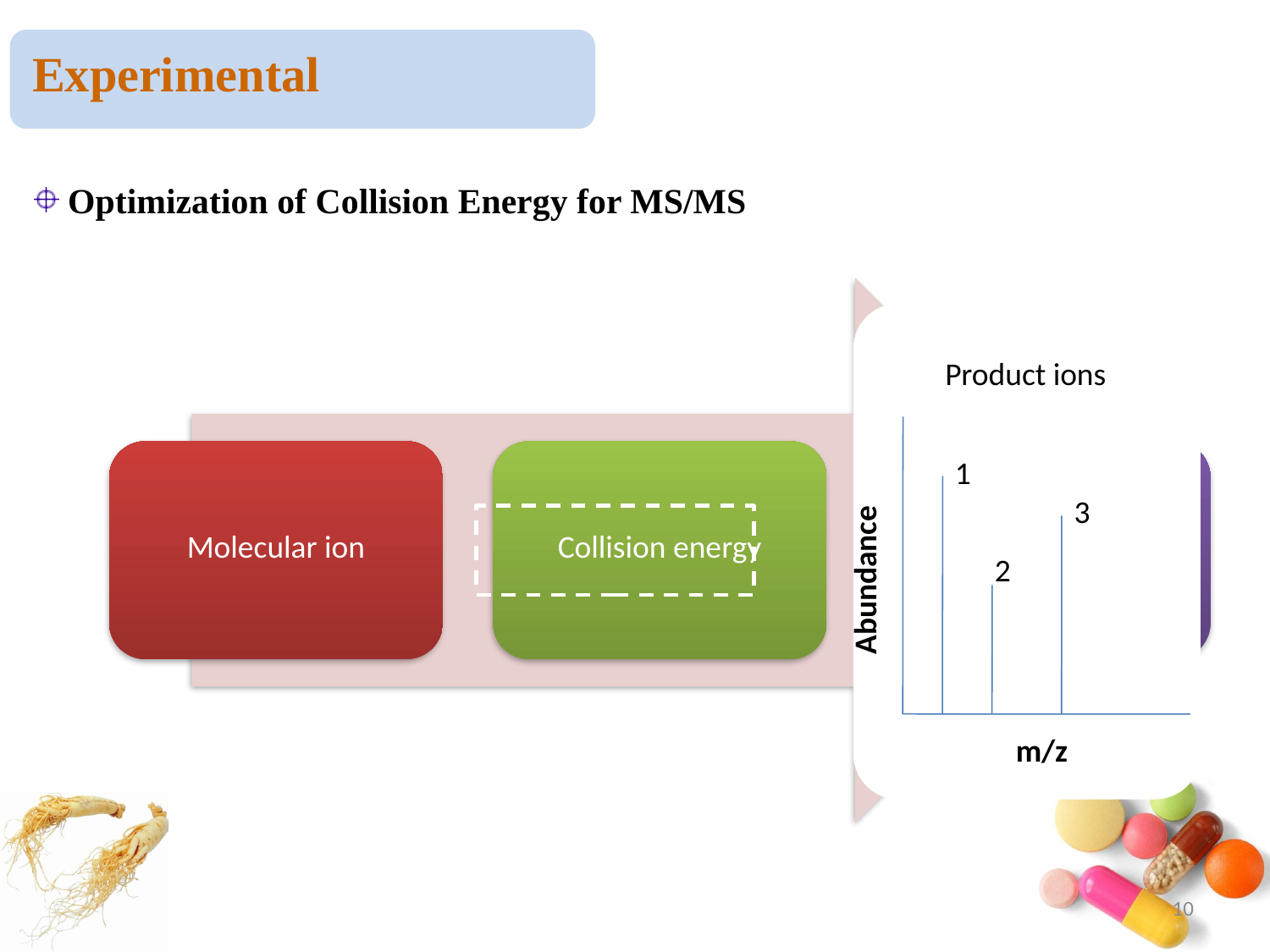

Experimental
 Optimization of Collision Energy for MS/MS
Molecular ion
Collision energy

Product ions
Abundance
1
3

2
m/z
10